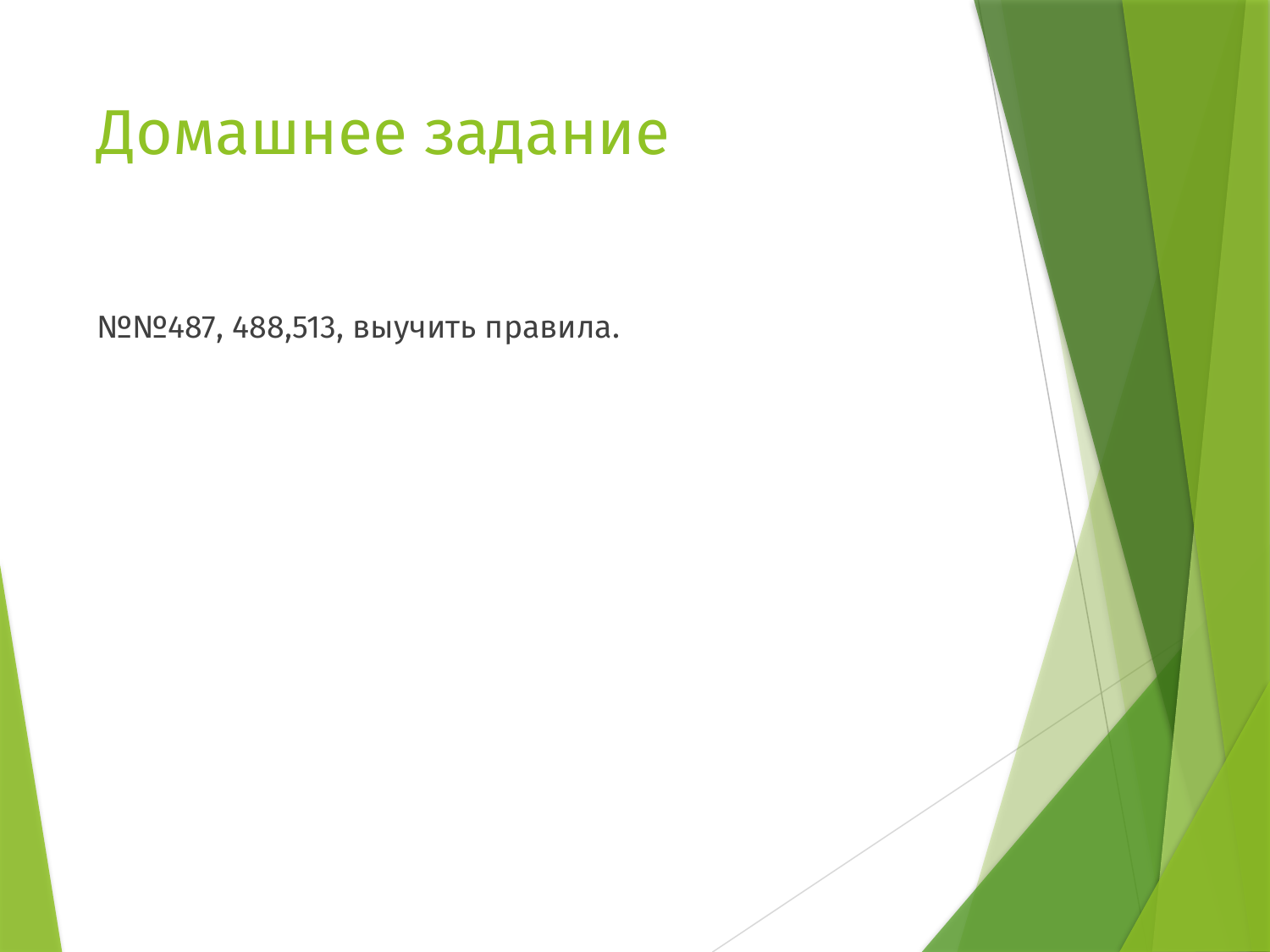

# Домашнее задание
№№487, 488,513, выучить правила.